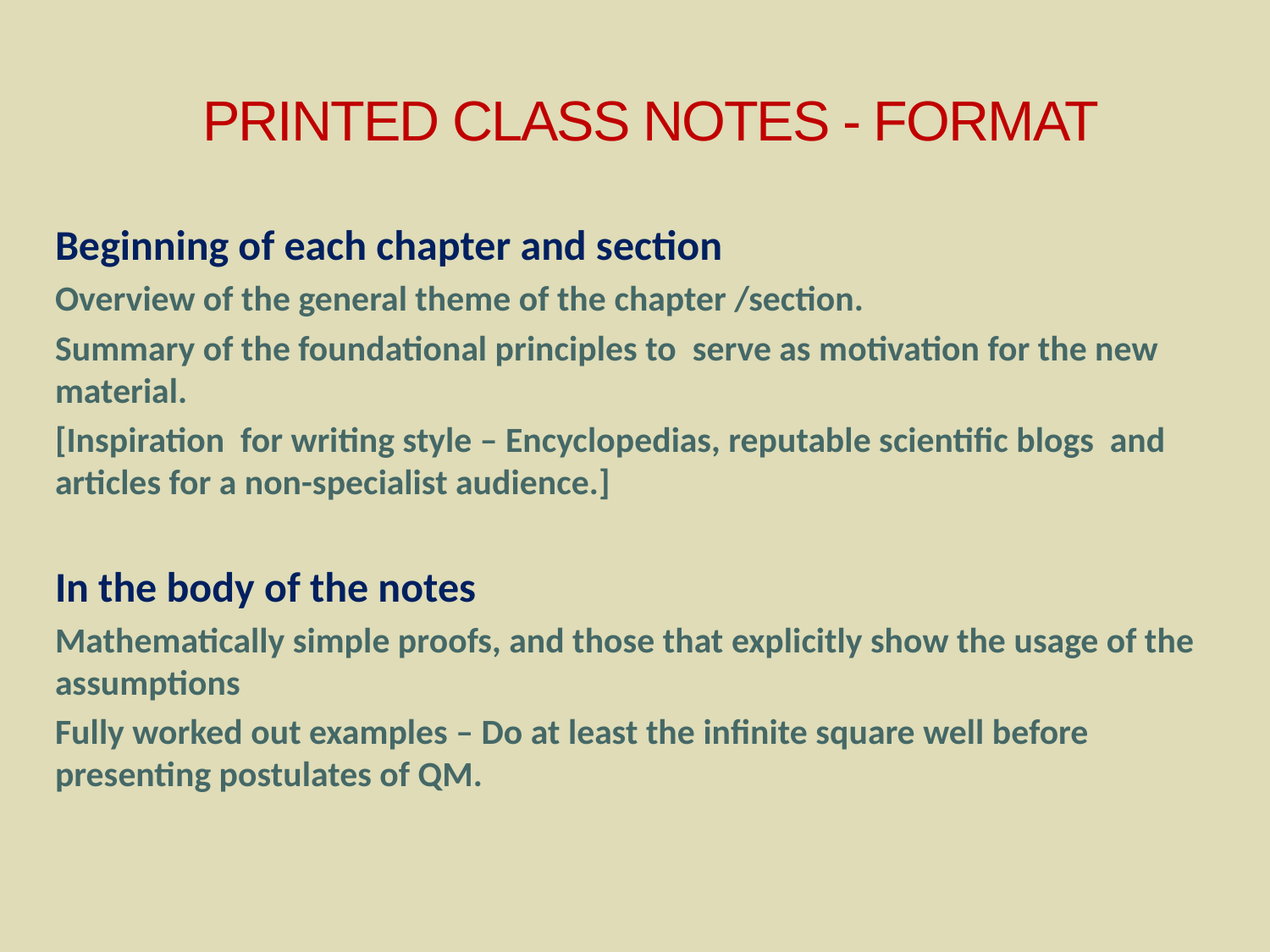

# PRINTED CLASS NOTES - FORMAT
Beginning of each chapter and section
Overview of the general theme of the chapter /section.
Summary of the foundational principles to  serve as motivation for the new material.
[Inspiration  for writing style – Encyclopedias, reputable scientific blogs  and articles for a non-specialist audience.]

In the body of the notes
Mathematically simple proofs, and those that explicitly show the usage of the assumptions
Fully worked out examples – Do at least the infinite square well before presenting postulates of QM.